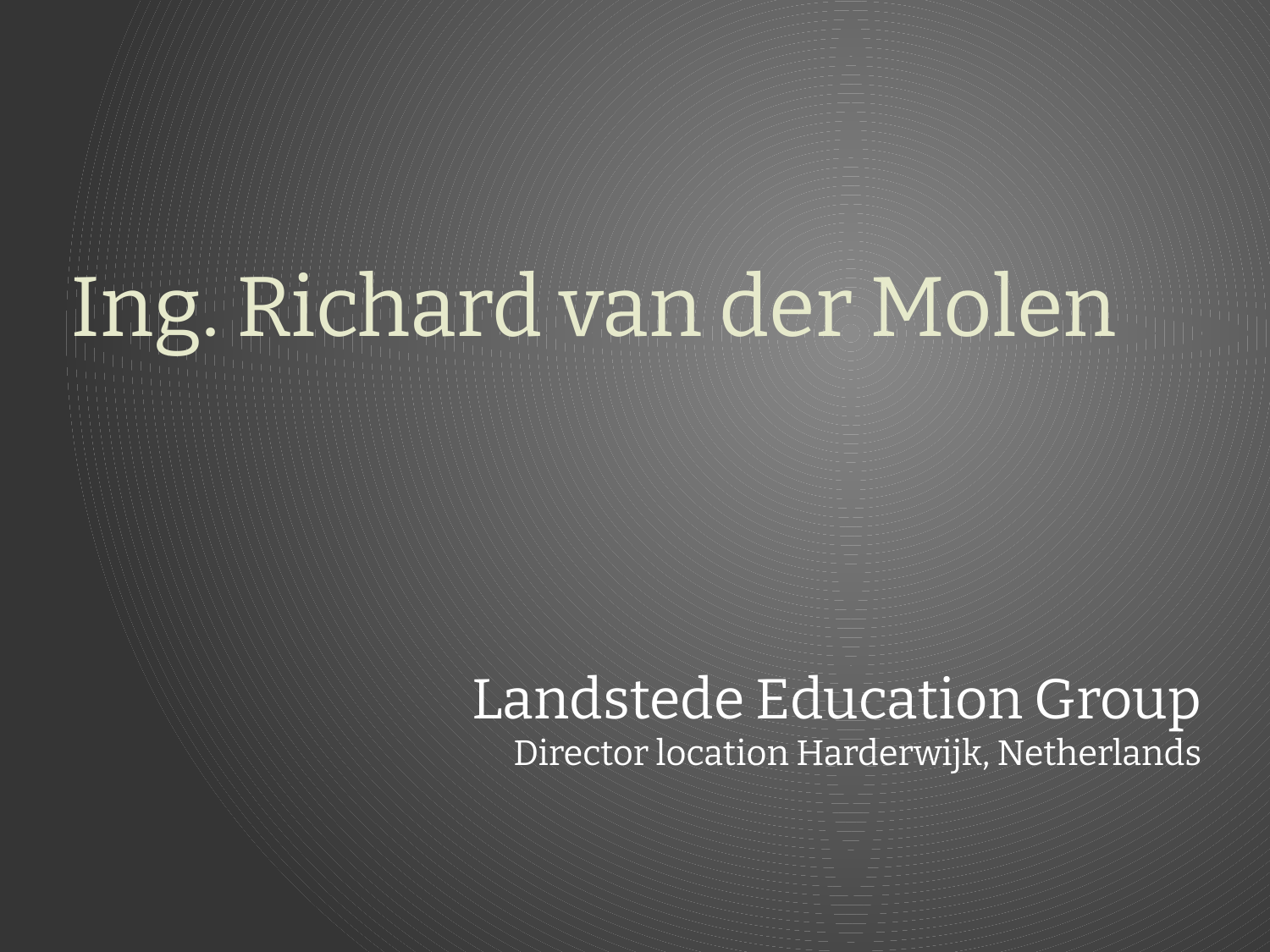

# Ing. Richard van der Molen
Landstede Education Group
Director location Harderwijk, Netherlands